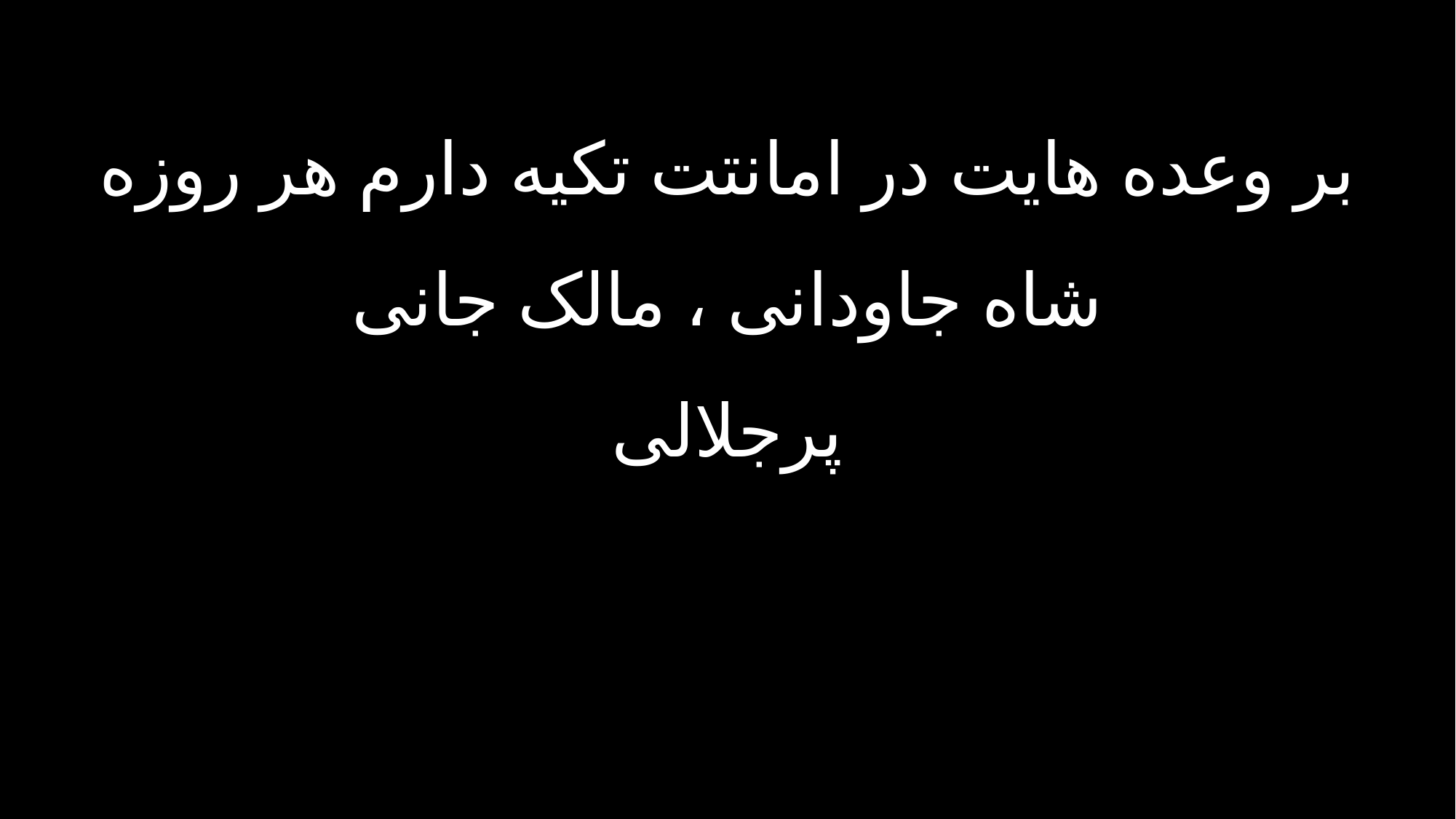

بر وعده هایت در امانتت تکیه دارم هر روزه
شاه جاودانی ، مالک جانی
پرجلالی